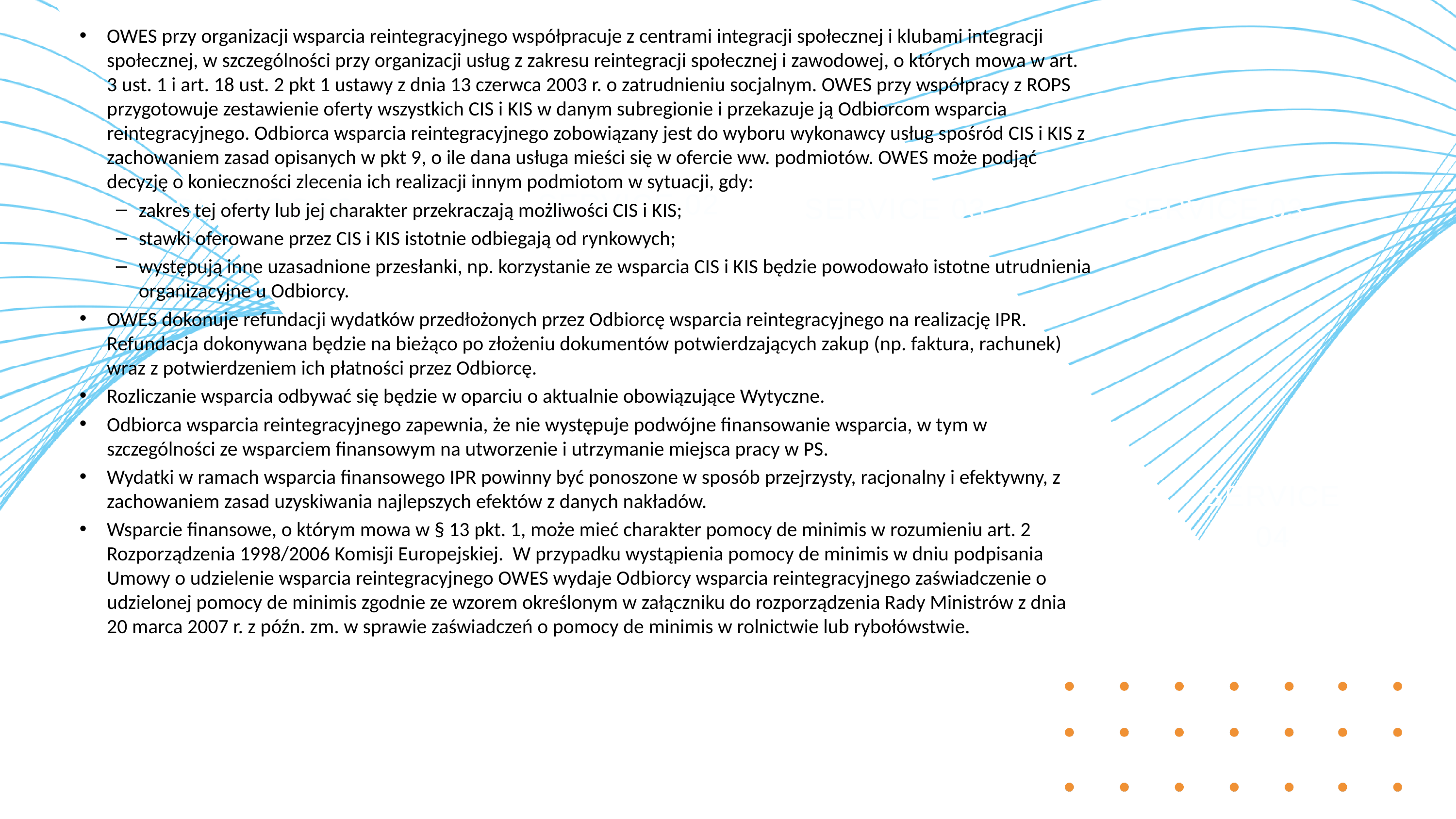

OWES przy organizacji wsparcia reintegracyjnego współpracuje z centrami integracji społecznej i klubami integracji społecznej, w szczególności przy organizacji usług z zakresu reintegracji społecznej i zawodowej, o których mowa w art. 3 ust. 1 i art. 18 ust. 2 pkt 1 ustawy z dnia 13 czerwca 2003 r. o zatrudnieniu socjalnym. OWES przy współpracy z ROPS przygotowuje zestawienie oferty wszystkich CIS i KIS w danym subregionie i przekazuje ją Odbiorcom wsparcia reintegracyjnego. Odbiorca wsparcia reintegracyjnego zobowiązany jest do wyboru wykonawcy usług spośród CIS i KIS z zachowaniem zasad opisanych w pkt 9, o ile dana usługa mieści się w ofercie ww. podmiotów. OWES może podjąć decyzję o konieczności zlecenia ich realizacji innym podmiotom w sytuacji, gdy:
zakres tej oferty lub jej charakter przekraczają możliwości CIS i KIS;
stawki oferowane przez CIS i KIS istotnie odbiegają od rynkowych;
występują inne uzasadnione przesłanki, np. korzystanie ze wsparcia CIS i KIS będzie powodowało istotne utrudnienia organizacyjne u Odbiorcy.
OWES dokonuje refundacji wydatków przedłożonych przez Odbiorcę wsparcia reintegracyjnego na realizację IPR. Refundacja dokonywana będzie na bieżąco po złożeniu dokumentów potwierdzających zakup (np. faktura, rachunek) wraz z potwierdzeniem ich płatności przez Odbiorcę.
Rozliczanie wsparcia odbywać się będzie w oparciu o aktualnie obowiązujące Wytyczne.
Odbiorca wsparcia reintegracyjnego zapewnia, że nie występuje podwójne finansowanie wsparcia, w tym w szczególności ze wsparciem finansowym na utworzenie i utrzymanie miejsca pracy w PS.
Wydatki w ramach wsparcia finansowego IPR powinny być ponoszone w sposób przejrzysty, racjonalny i efektywny, z zachowaniem zasad uzyskiwania najlepszych efektów z danych nakładów.
Wsparcie finansowe, o którym mowa w § 13 pkt. 1, może mieć charakter pomocy de minimis w rozumieniu art. 2 Rozporządzenia 1998/2006 Komisji Europejskiej.  W przypadku wystąpienia pomocy de minimis w dniu podpisania Umowy o udzielenie wsparcia reintegracyjnego OWES wydaje Odbiorcy wsparcia reintegracyjnego zaświadczenie o udzielonej pomocy de minimis zgodnie ze wzorem określonym w załączniku do rozporządzenia Rady Ministrów z dnia 20 marca 2007 r. z późn. zm. w sprawie zaświadczeń o pomocy de minimis w rolnictwie lub rybołówstwie.

SERVICE 02
DLA KOGO?
SERVICE 03
SERVICE 03

SERVICE 04